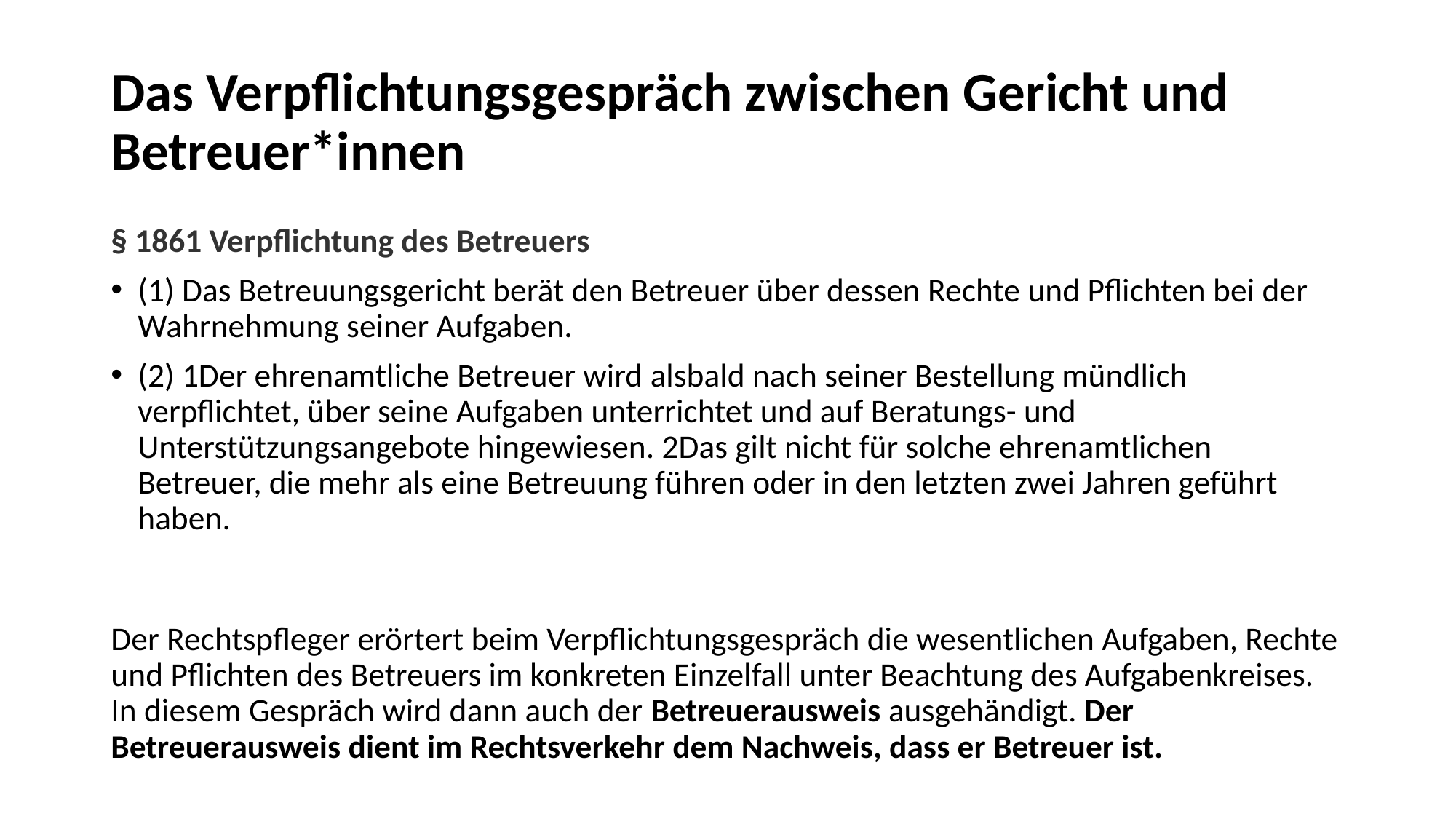

# Das Verpflichtungsgespräch zwischen Gericht und Betreuer*innen
§ 1861 Verpflichtung des Betreuers
(1) Das Betreuungsgericht berät den Betreuer über dessen Rechte und Pflichten bei der Wahrnehmung seiner Aufgaben.
(2) 1Der ehrenamtliche Betreuer wird alsbald nach seiner Bestellung mündlich verpflichtet, über seine Aufgaben unterrichtet und auf Beratungs- und Unterstützungsangebote hingewiesen. 2Das gilt nicht für solche ehrenamtlichen Betreuer, die mehr als eine Betreuung führen oder in den letzten zwei Jahren geführt haben.
Der Rechtspfleger erörtert beim Verpflichtungsgespräch die wesentlichen Aufgaben, Rechte und Pflichten des Betreuers im konkreten Einzelfall unter Beachtung des Aufgabenkreises. In diesem Gespräch wird dann auch der Betreuerausweis ausgehändigt. Der Betreuerausweis dient im Rechtsverkehr dem Nachweis, dass er Betreuer ist.